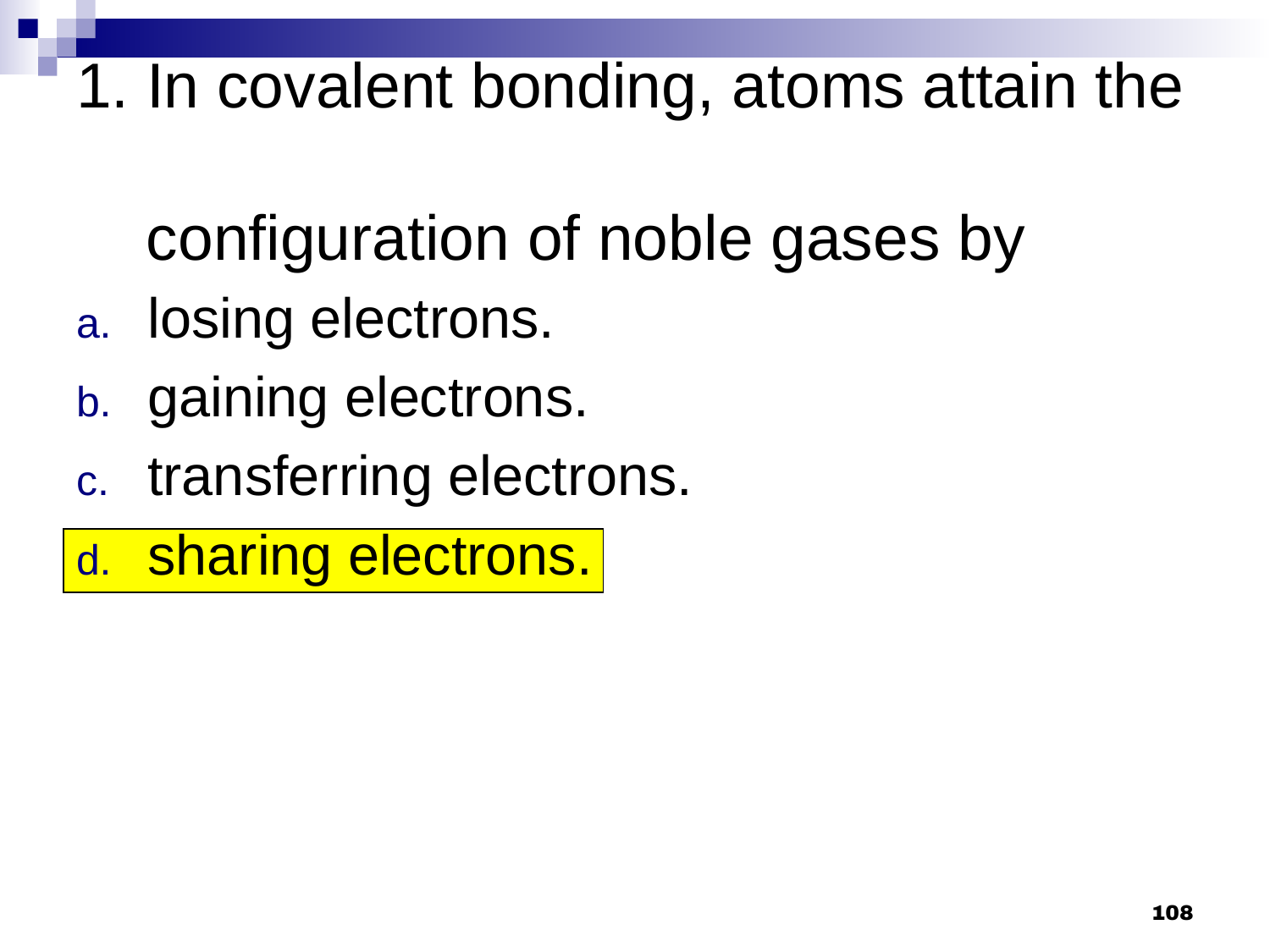

# 1. In covalent bonding, atoms attain the configuration of noble gases by
losing electrons.
gaining electrons.
transferring electrons.
sharing electrons.

108